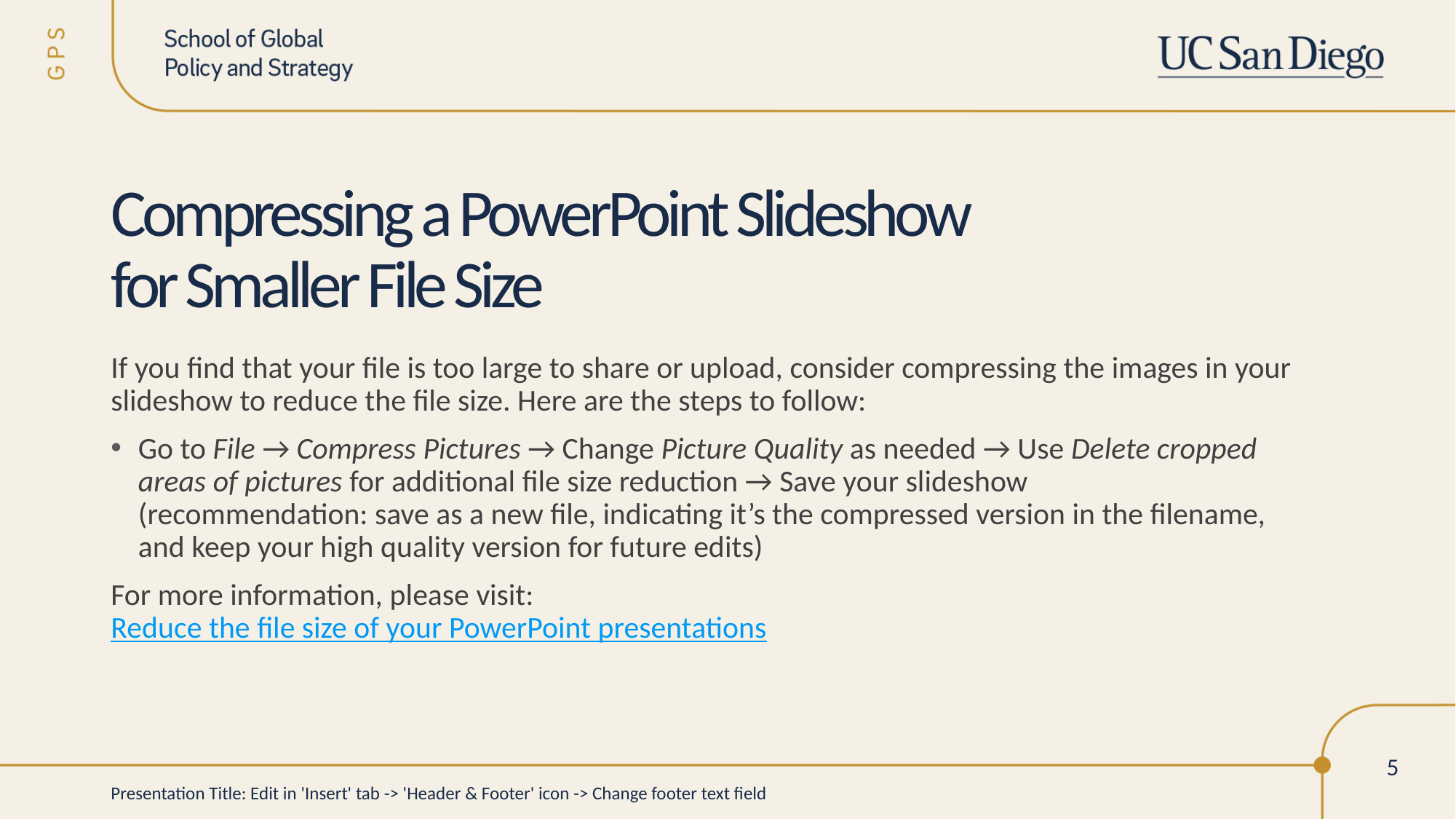

# Compressing a PowerPoint Slideshow for Smaller File Size
If you find that your file is too large to share or upload, consider compressing the images in your slideshow to reduce the file size. Here are the steps to follow:
Go to File → Compress Pictures → Change Picture Quality as needed → Use Delete cropped areas of pictures for additional file size reduction → Save your slideshow
(recommendation: save as a new file, indicating it’s the compressed version in the filename, and keep your high quality version for future edits)
For more information, please visit:
Reduce the file size of your PowerPoint presentations
5
Presentation Title: Edit in 'Insert' tab -> 'Header & Footer' icon -> Change footer text field